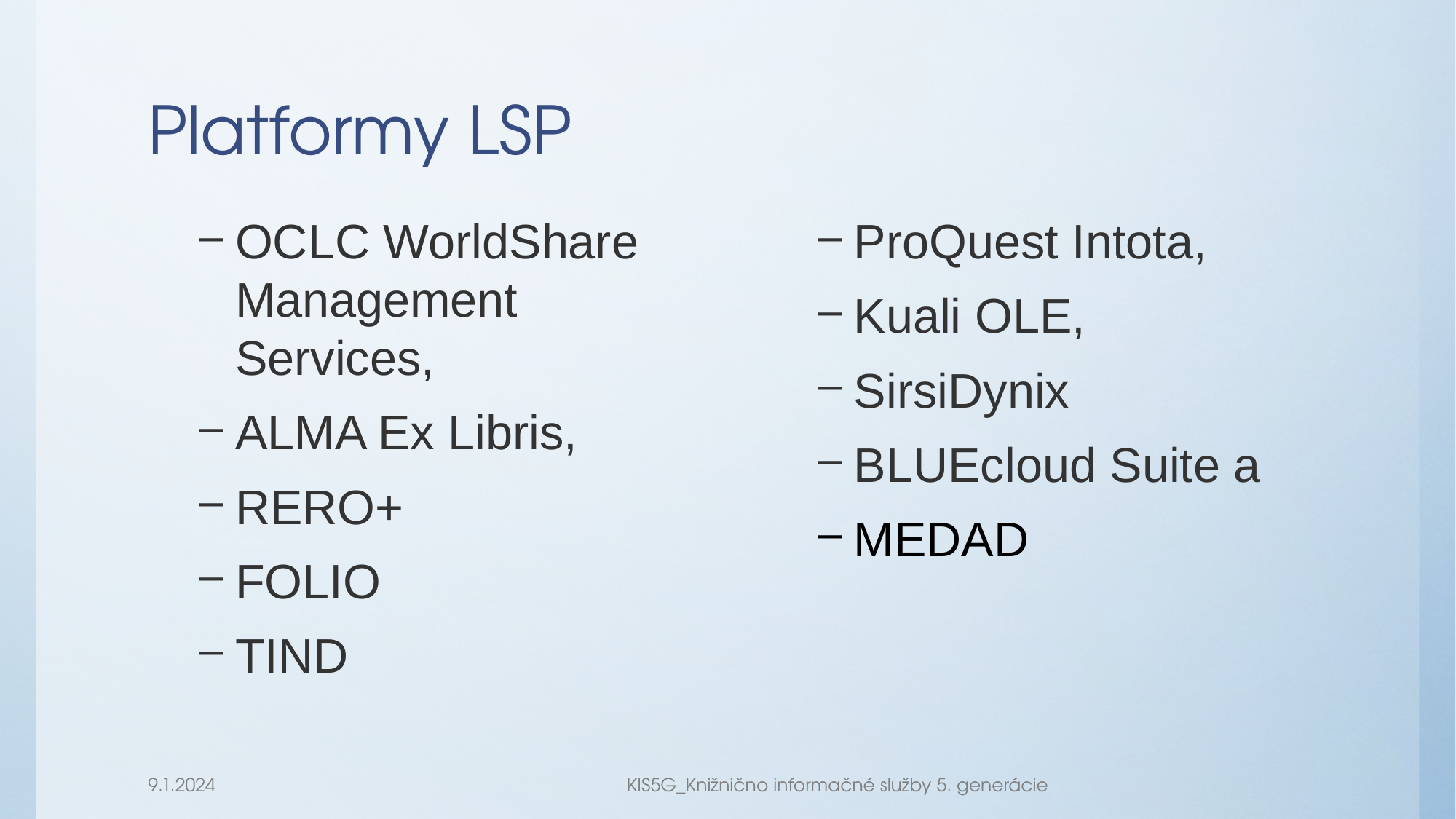

# Platformy LSP
OCLC WorldShare Management Services,
ALMA Ex Libris,
RERO+
FOLIO
TIND

ProQuest Intota,
Kuali OLE,
SirsiDynix
BLUEcloud Suite a
MEDAD

9.1.2024
KIS5G_Knižnično informačné služby 5. generácie